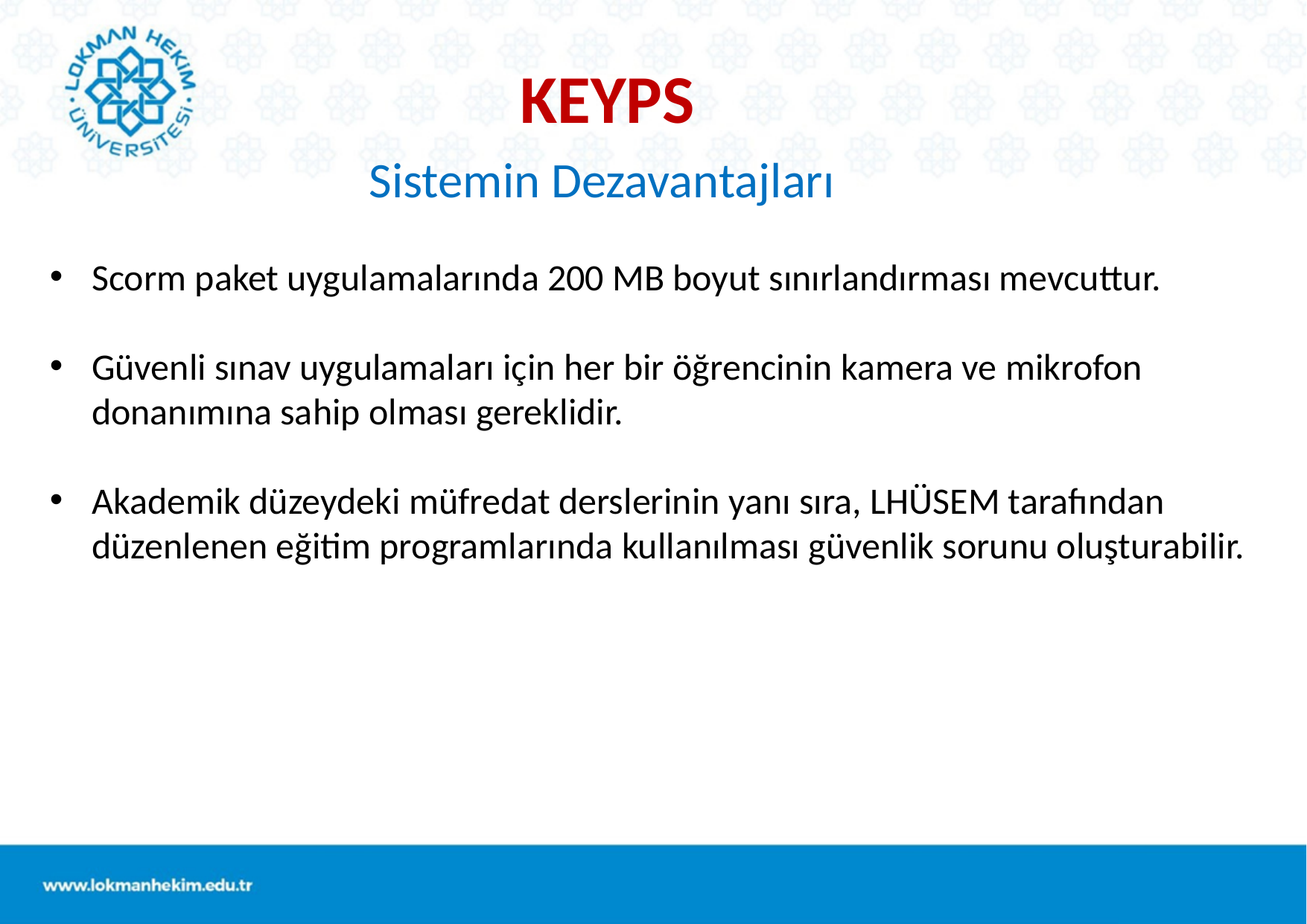

KEYPS
Sistemin Dezavantajları

Scorm paket uygulamalarında 200 MB boyut sınırlandırması mevcuttur.

Güvenli sınav uygulamaları için her bir öğrencinin kamera ve mikrofon donanımına sahip olması gereklidir.

Akademik düzeydeki müfredat derslerinin yanı sıra, LHÜSEM tarafından düzenlenen eğitim programlarında kullanılması güvenlik sorunu oluşturabilir.